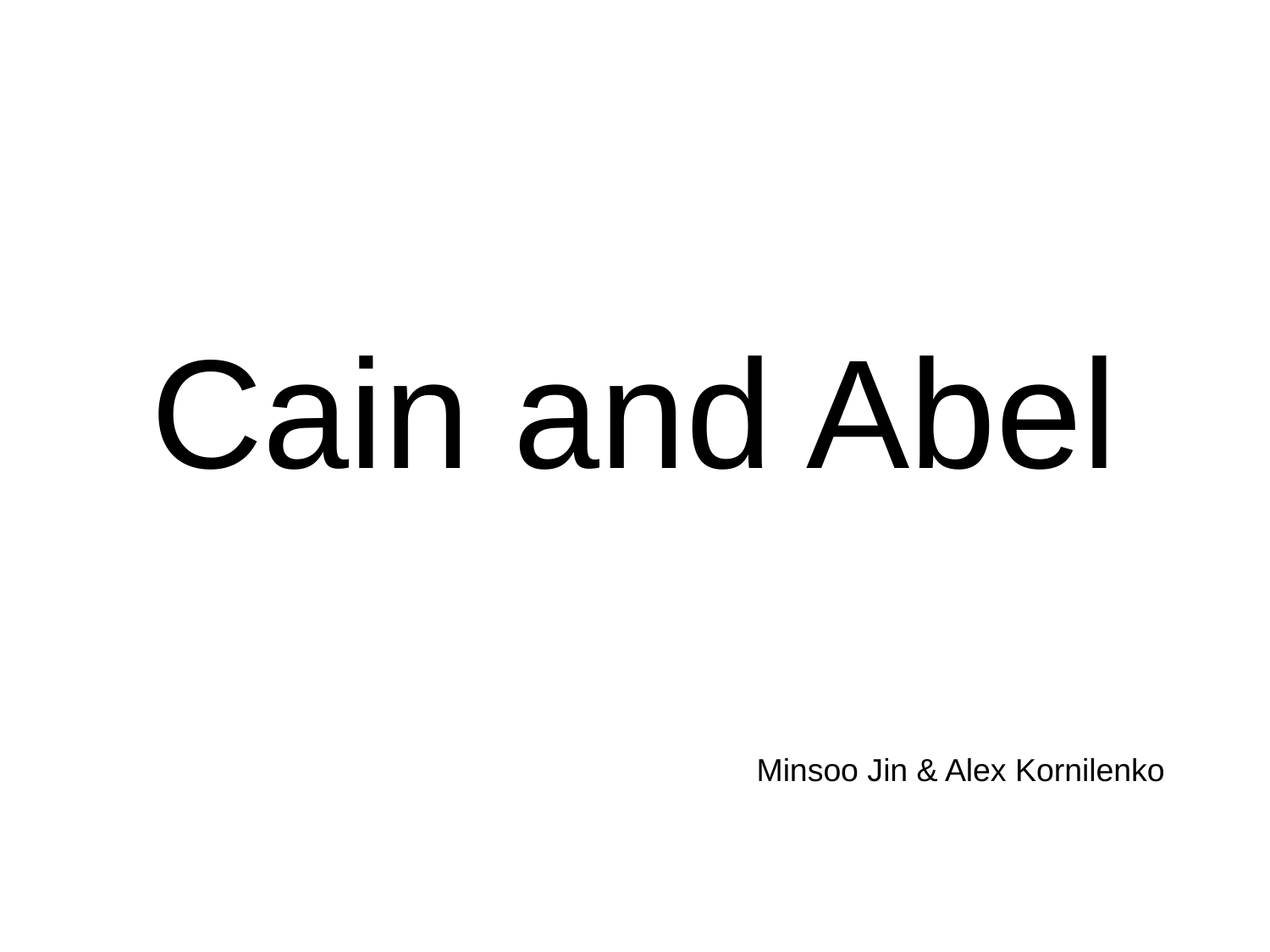

Cain and Abel
Minsoo Jin & Alex Kornilenko